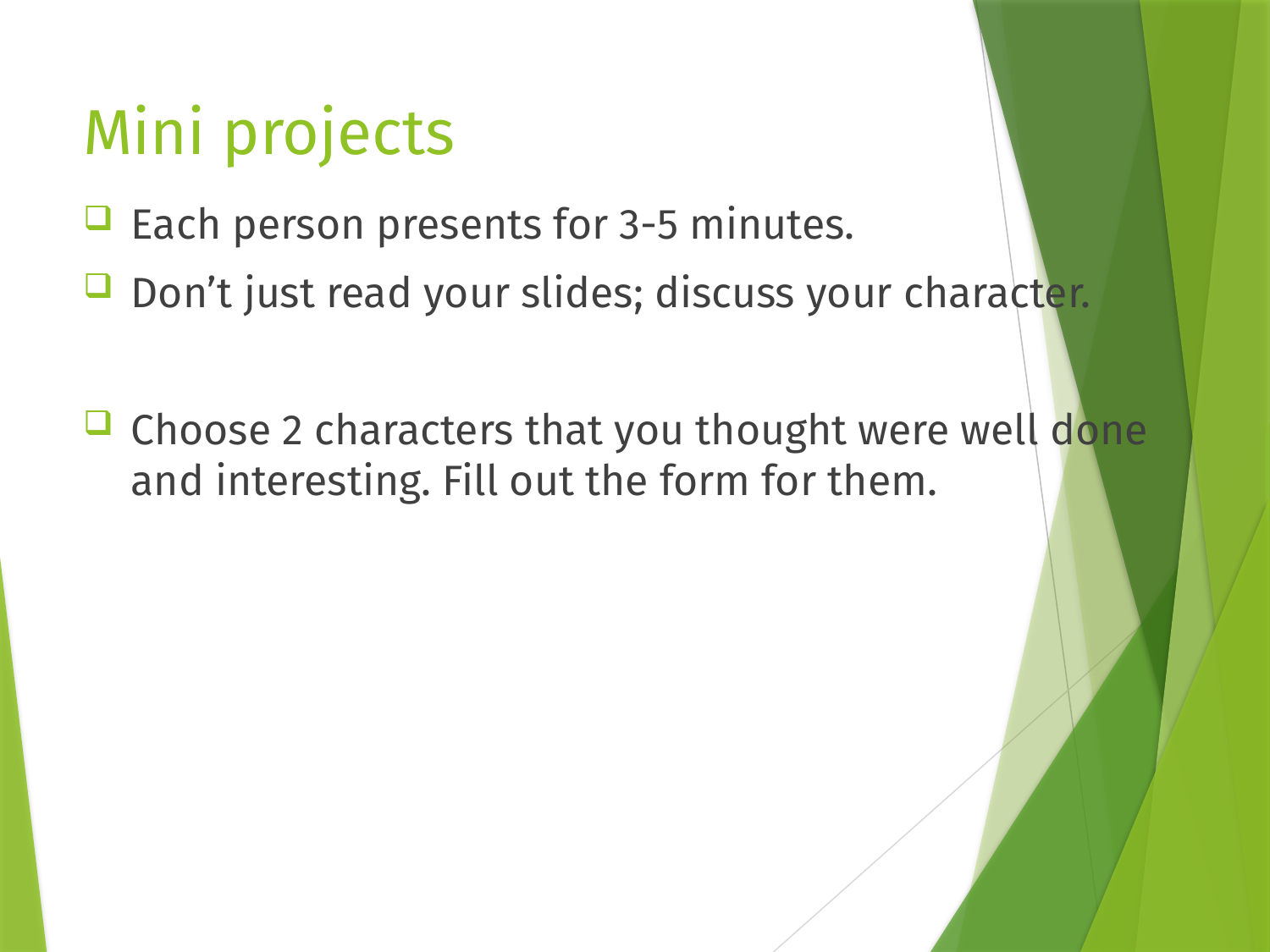

# Mini projects
Each person presents for 3-5 minutes.
Don’t just read your slides; discuss your character.

Choose 2 characters that you thought were well done and interesting. Fill out the form for them.